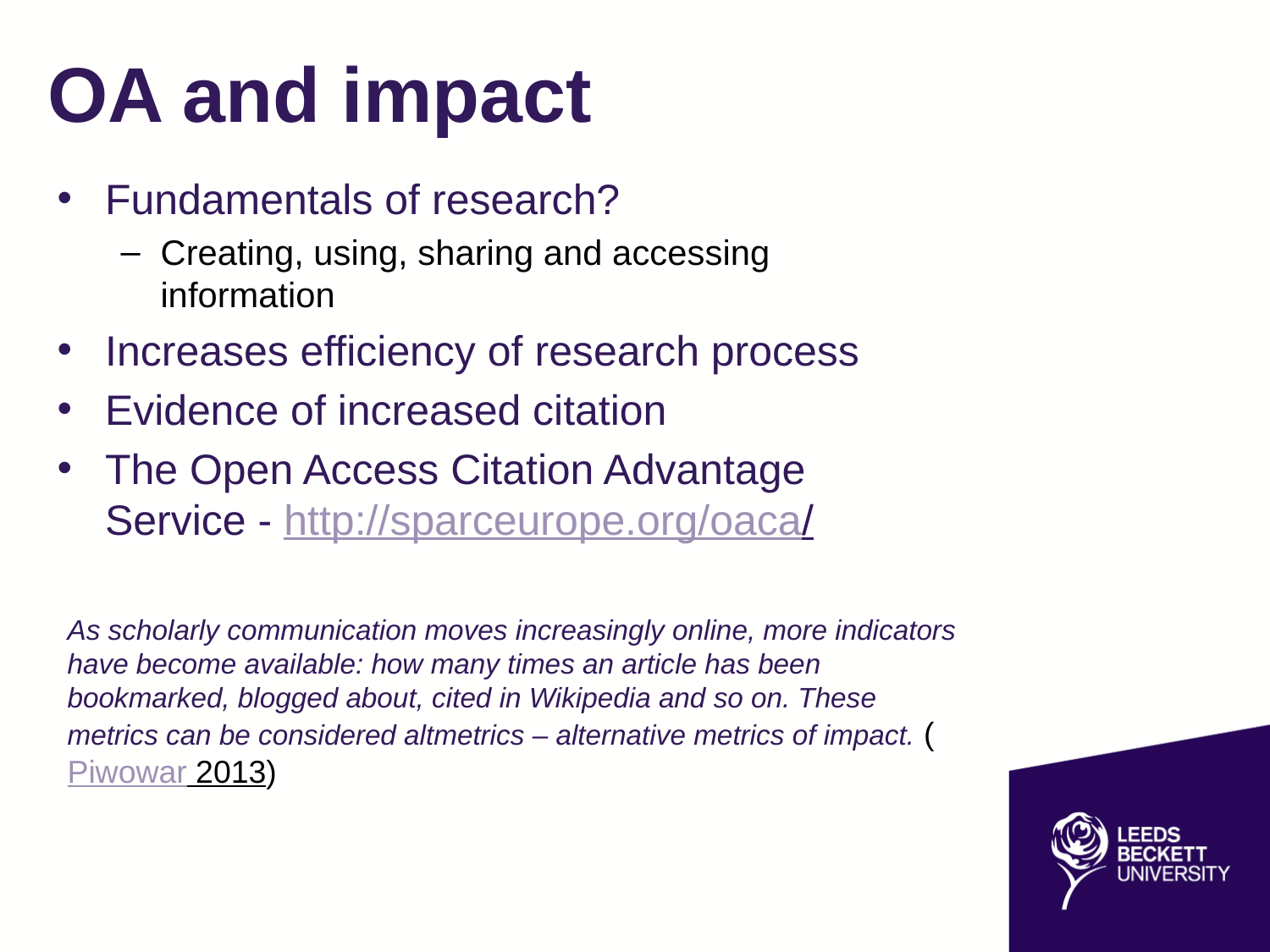

# OA and impact
Fundamentals of research?
Creating, using, sharing and accessing information
Increases efficiency of research process
Evidence of increased citation
The Open Access Citation Advantage Service - http://sparceurope.org/oaca/
As scholarly communication moves increasingly online, more indicators have become available: how many times an article has been bookmarked, blogged about, cited in Wikipedia and so on. These metrics can be considered altmetrics – alternative metrics of impact. (Piwowar 2013)